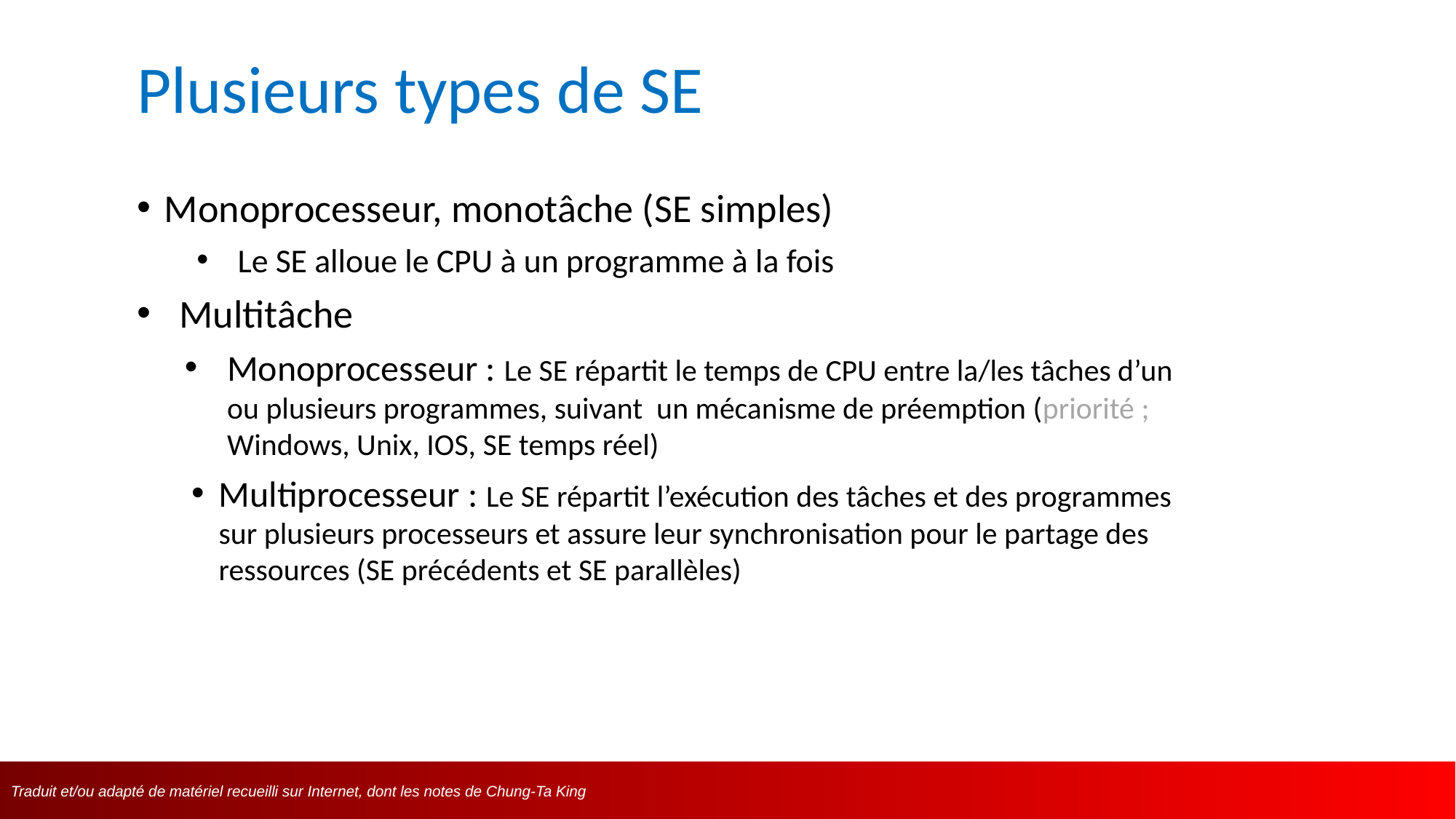

# Plusieurs types de SE
Monoprocesseur, monotâche (SE simples)
Le SE alloue le CPU à un programme à la fois
Multitâche
Monoprocesseur : Le SE répartit le temps de CPU entre la/les tâches d’un ou plusieurs programmes, suivant  un mécanisme de préemption (priorité ;  Windows, Unix, IOS, SE temps réel)
Multiprocesseur : Le SE répartit l’exécution des tâches et des programmes sur plusieurs processeurs et assure leur synchronisation pour le partage des ressources (SE précédents et SE parallèles)